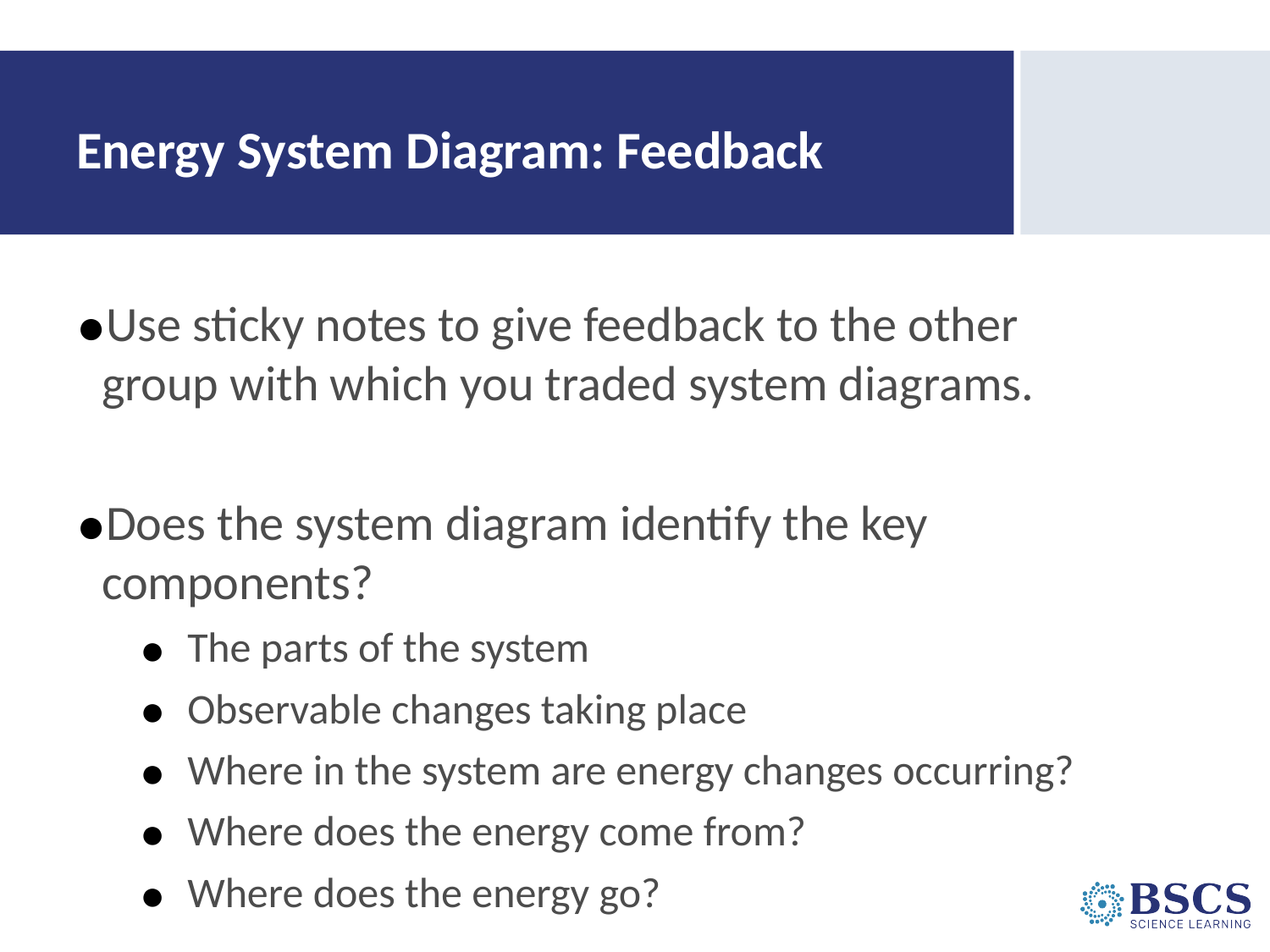

# Energy System Diagram: Feedback
Use sticky notes to give feedback to the other group with which you traded system diagrams.

Does the system diagram identify the key components?
The parts of the system
Observable changes taking place
Where in the system are energy changes occurring?
Where does the energy come from?
Where does the energy go?